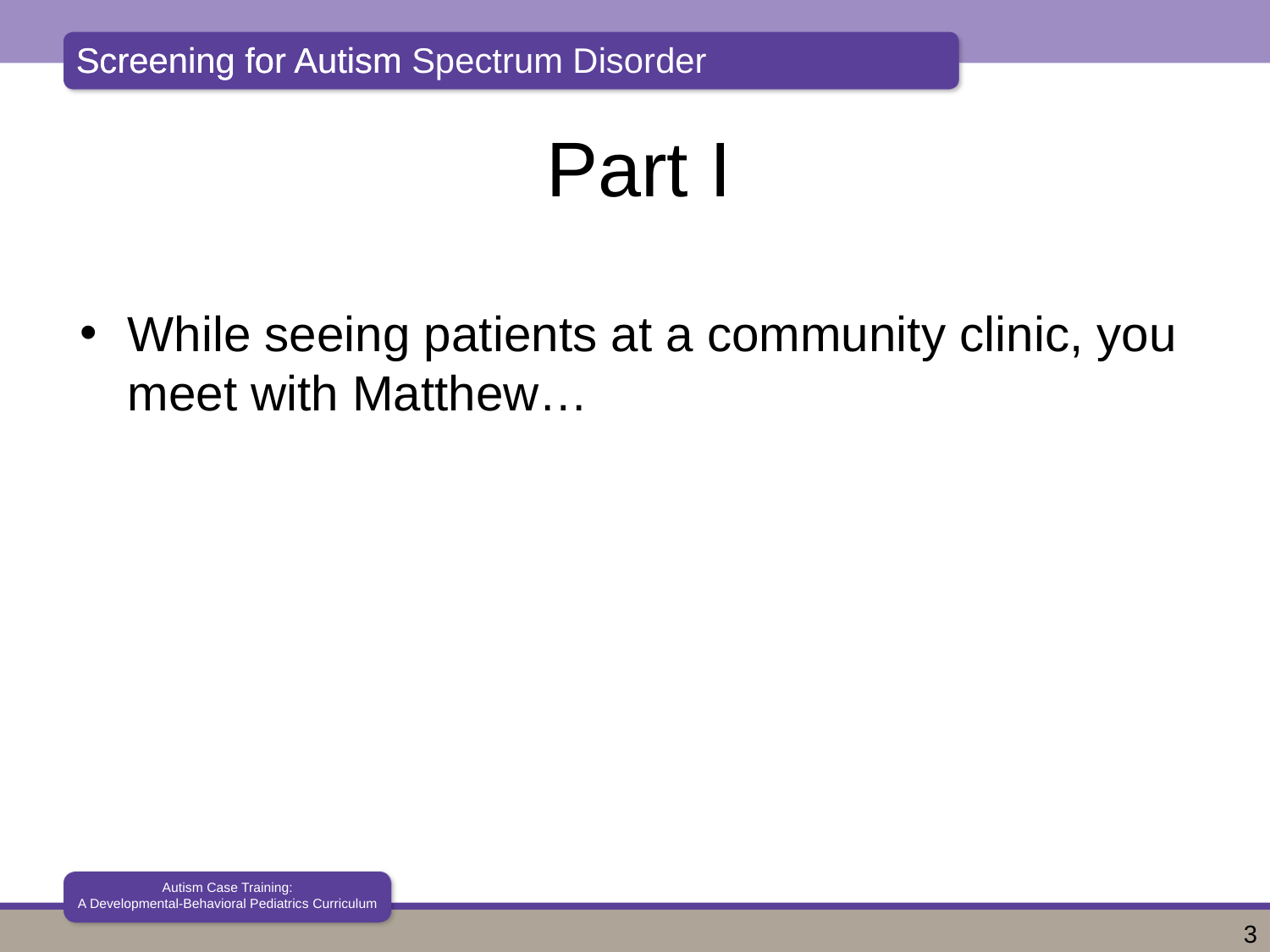

Screening for Autism
# Part I
While seeing patients at a community clinic, you meet with Matthew…